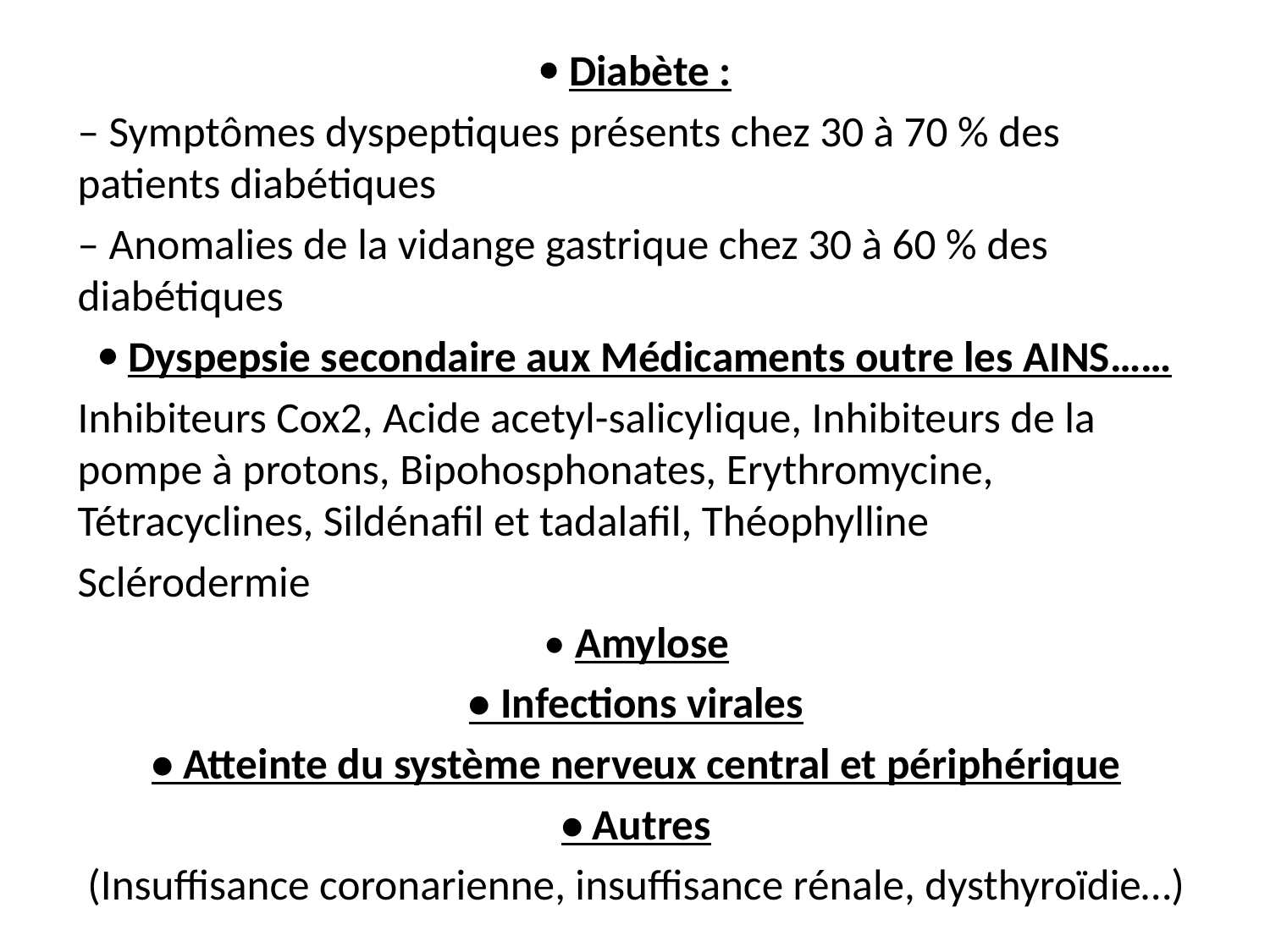

• Diabète :
– Symptômes dyspeptiques présents chez 30 à 70 % des patients diabétiques
– Anomalies de la vidange gastrique chez 30 à 60 % des diabétiques
• Dyspepsie secondaire aux Médicaments outre les AINS……
Inhibiteurs Cox2, Acide acetyl-salicylique, Inhibiteurs de la pompe à protons, Bipohosphonates, Erythromycine, Tétracyclines, Sildénafil et tadalafil, Théophylline
Sclérodermie
• Amylose
• Infections virales
• Atteinte du système nerveux central et périphérique
• Autres
(Insuffisance coronarienne, insuffisance rénale, dysthyroïdie…)